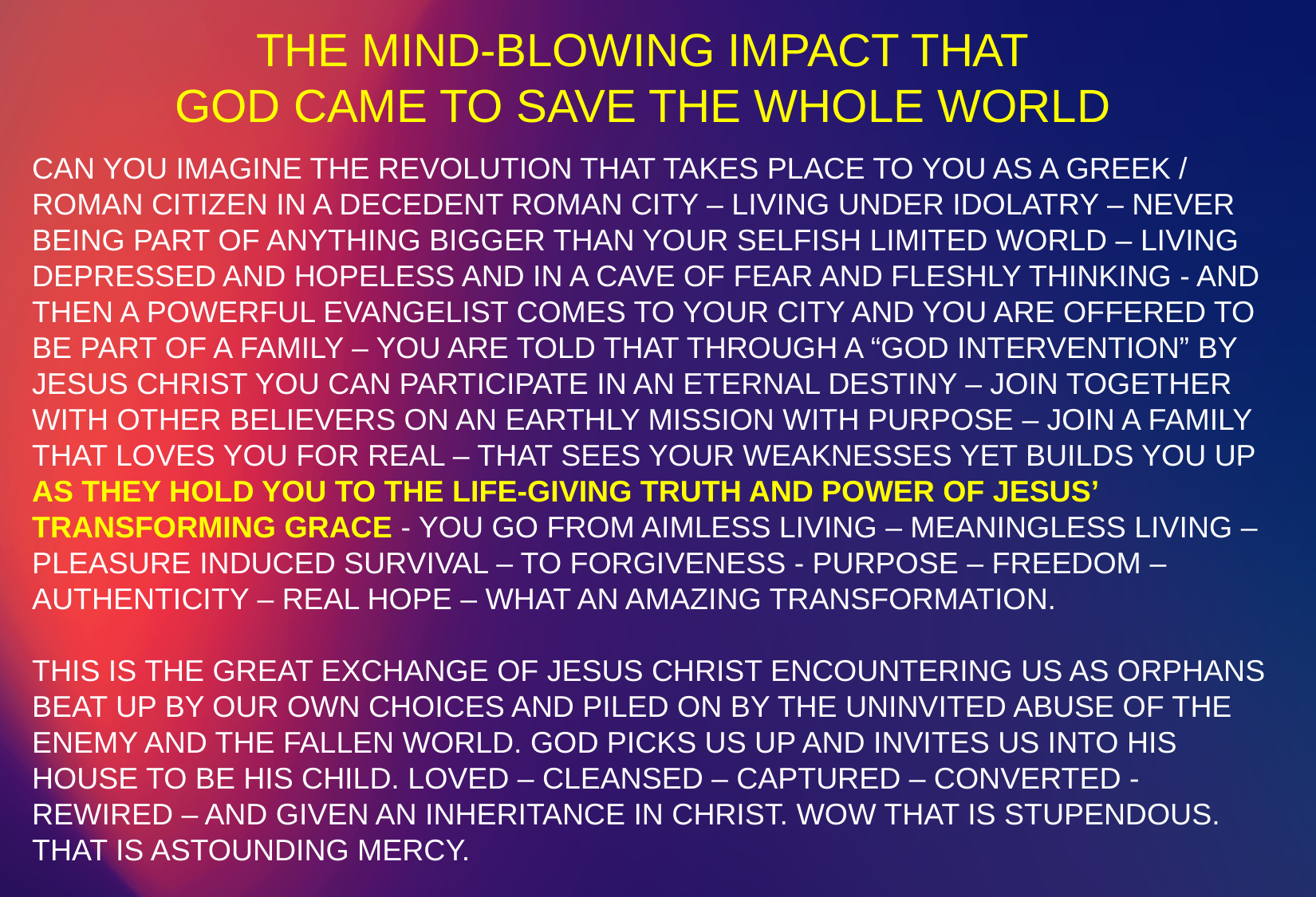

THE MIND-BLOWING IMPACT THAT
GOD CAME TO SAVE THE WHOLE WORLD
CAN YOU IMAGINE THE REVOLUTION THAT TAKES PLACE TO YOU AS A GREEK / ROMAN CITIZEN IN A DECEDENT ROMAN CITY – LIVING UNDER IDOLATRY – NEVER BEING PART OF ANYTHING BIGGER THAN YOUR SELFISH LIMITED WORLD – LIVING DEPRESSED AND HOPELESS AND IN A CAVE OF FEAR AND FLESHLY THINKING - AND THEN A POWERFUL EVANGELIST COMES TO YOUR CITY AND YOU ARE OFFERED TO BE PART OF A FAMILY – YOU ARE TOLD THAT THROUGH A “GOD INTERVENTION” BY JESUS CHRIST YOU CAN PARTICIPATE IN AN ETERNAL DESTINY – JOIN TOGETHER WITH OTHER BELIEVERS ON AN EARTHLY MISSION WITH PURPOSE – JOIN A FAMILY THAT LOVES YOU FOR REAL – THAT SEES YOUR WEAKNESSES YET BUILDS YOU UP AS THEY HOLD YOU TO THE LIFE-GIVING TRUTH AND POWER OF JESUS’ TRANSFORMING GRACE - YOU GO FROM AIMLESS LIVING – MEANINGLESS LIVING – PLEASURE INDUCED SURVIVAL – TO FORGIVENESS - PURPOSE – FREEDOM – AUTHENTICITY – REAL HOPE – WHAT AN AMAZING TRANSFORMATION.

THIS IS THE GREAT EXCHANGE OF JESUS CHRIST ENCOUNTERING US AS ORPHANS BEAT UP BY OUR OWN CHOICES AND PILED ON BY THE UNINVITED ABUSE OF THE ENEMY AND THE FALLEN WORLD. GOD PICKS US UP AND INVITES US INTO HIS HOUSE TO BE HIS CHILD. LOVED – CLEANSED – CAPTURED – CONVERTED - REWIRED – AND GIVEN AN INHERITANCE IN CHRIST. WOW THAT IS STUPENDOUS. THAT IS ASTOUNDING MERCY.